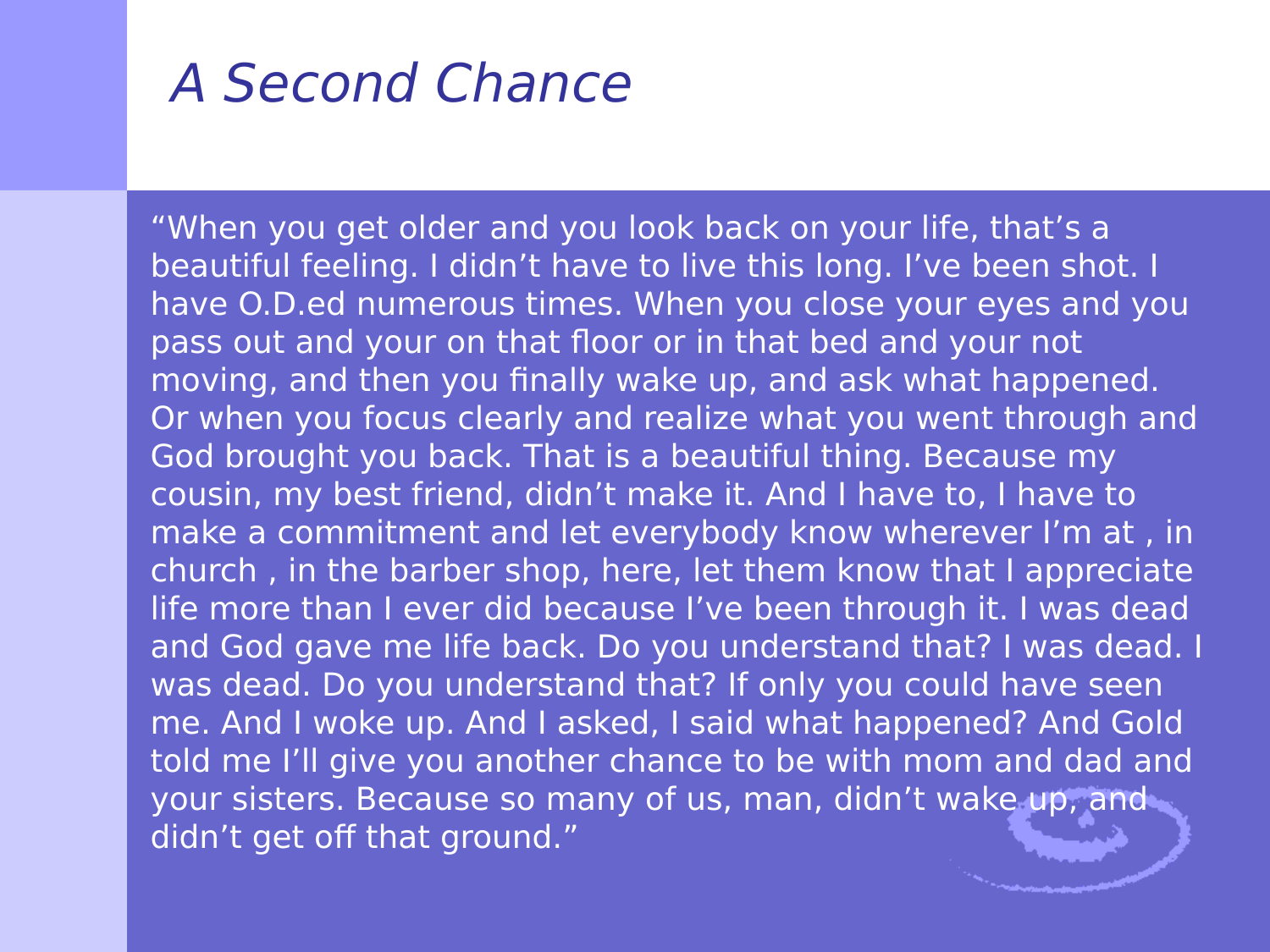

# A Second Chance
“When you get older and you look back on your life, that’s a beautiful feeling. I didn’t have to live this long. I’ve been shot. I have O.D.ed numerous times. When you close your eyes and you pass out and your on that floor or in that bed and your not moving, and then you finally wake up, and ask what happened. Or when you focus clearly and realize what you went through and God brought you back. That is a beautiful thing. Because my cousin, my best friend, didn’t make it. And I have to, I have to make a commitment and let everybody know wherever I’m at , in church , in the barber shop, here, let them know that I appreciate life more than I ever did because I’ve been through it. I was dead and God gave me life back. Do you understand that? I was dead. I was dead. Do you understand that? If only you could have seen me. And I woke up. And I asked, I said what happened? And Gold told me I’ll give you another chance to be with mom and dad and your sisters. Because so many of us, man, didn’t wake up, and didn’t get off that ground.”